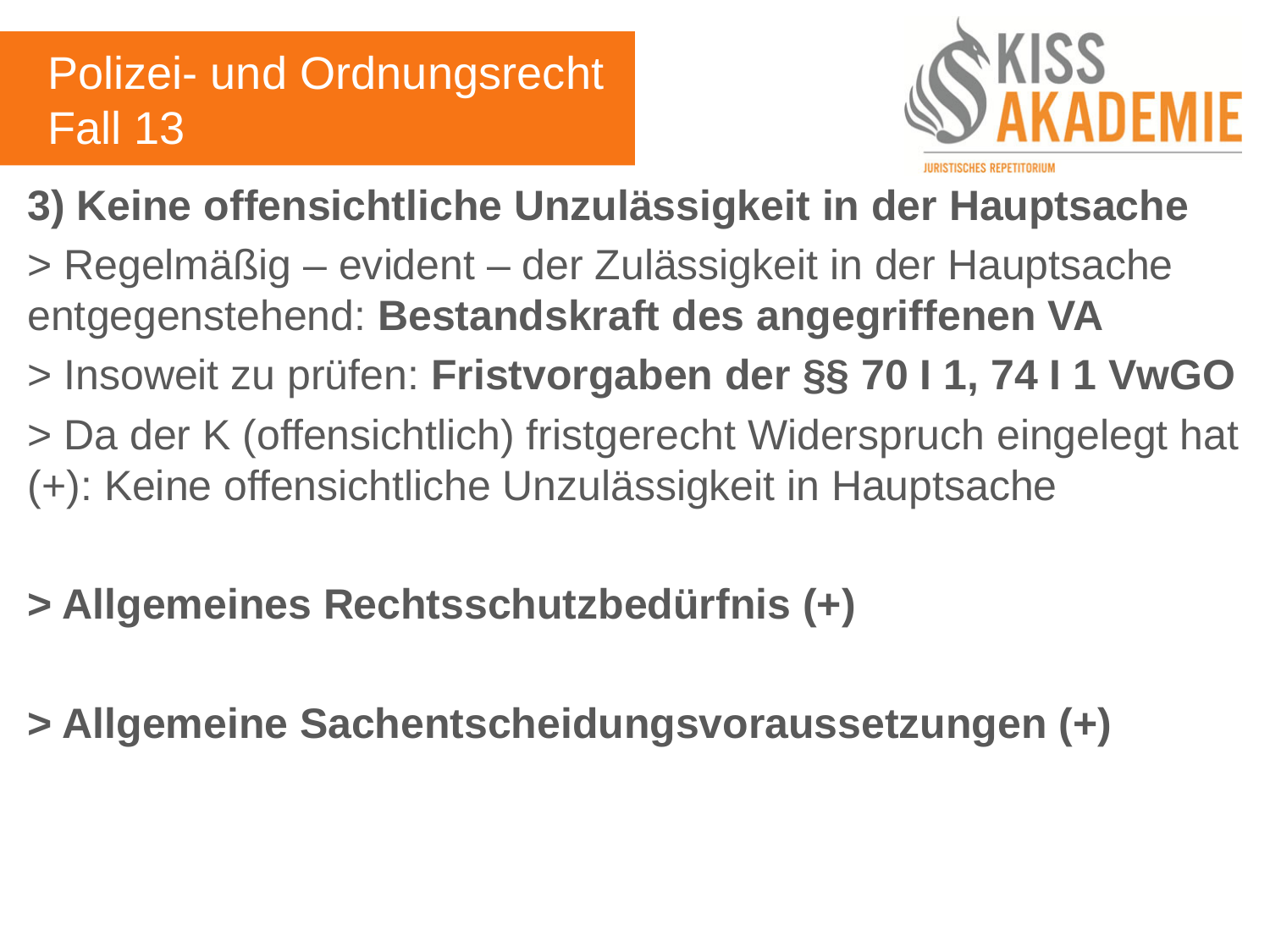

Polizei- und Ordnungsrecht
Fall 13
3) Keine offensichtliche Unzulässigkeit in der Hauptsache
> Regelmäßig – evident – der Zulässigkeit in der Hauptsache entgegenstehend: Bestandskraft des angegriffenen VA
> Insoweit zu prüfen: Fristvorgaben der §§ 70 I 1, 74 I 1 VwGO
> Da der K (offensichtlich) fristgerecht Widerspruch eingelegt hat (+): Keine offensichtliche Unzulässigkeit in Hauptsache

> Allgemeines Rechtsschutzbedürfnis (+)

> Allgemeine Sachentscheidungsvoraussetzungen (+)